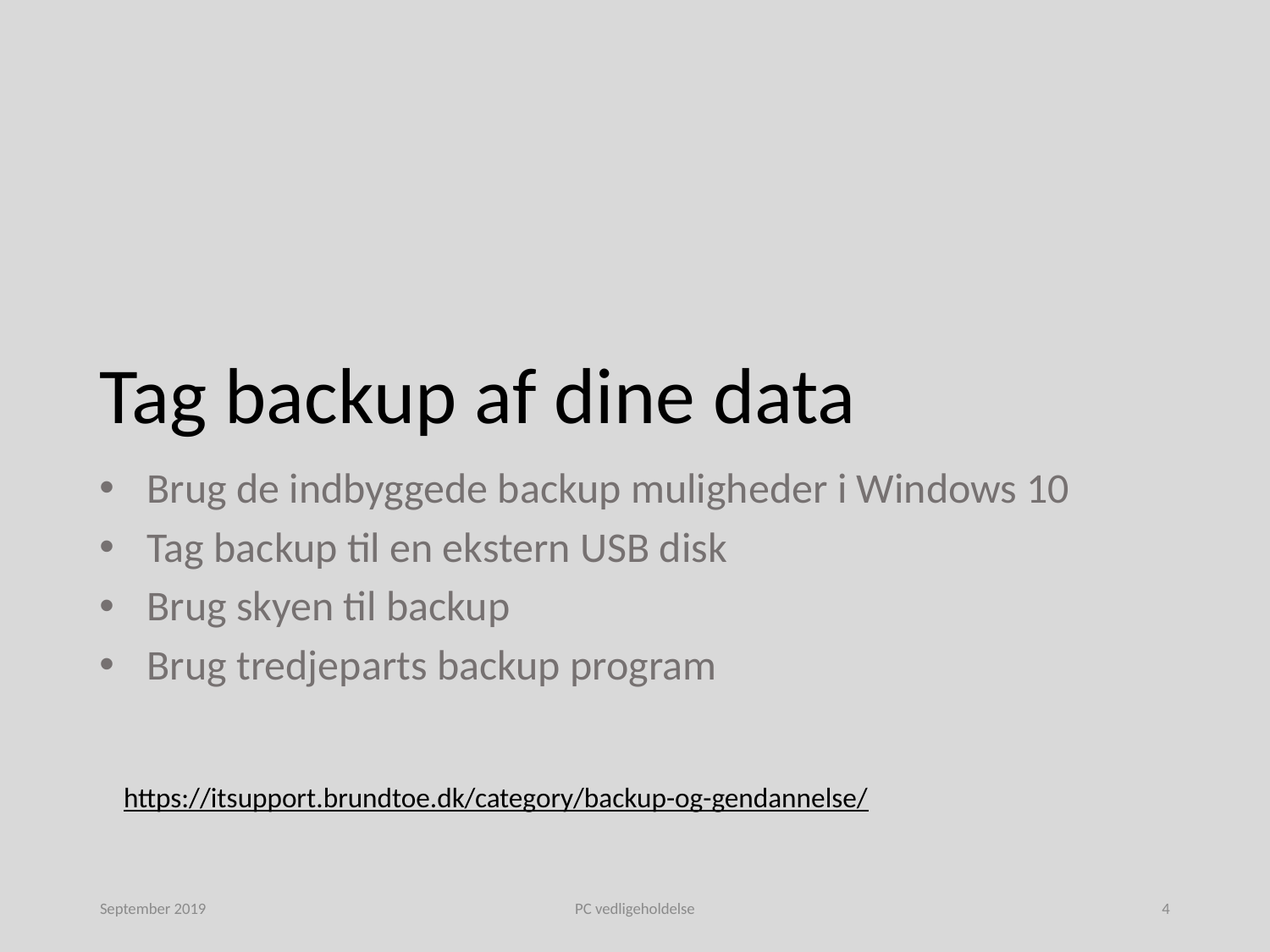

# Tag backup af dine data
Brug de indbyggede backup muligheder i Windows 10
Tag backup til en ekstern USB disk
Brug skyen til backup
Brug tredjeparts backup program
https://itsupport.brundtoe.dk/category/backup-og-gendannelse/
September 2019
PC vedligeholdelse
4